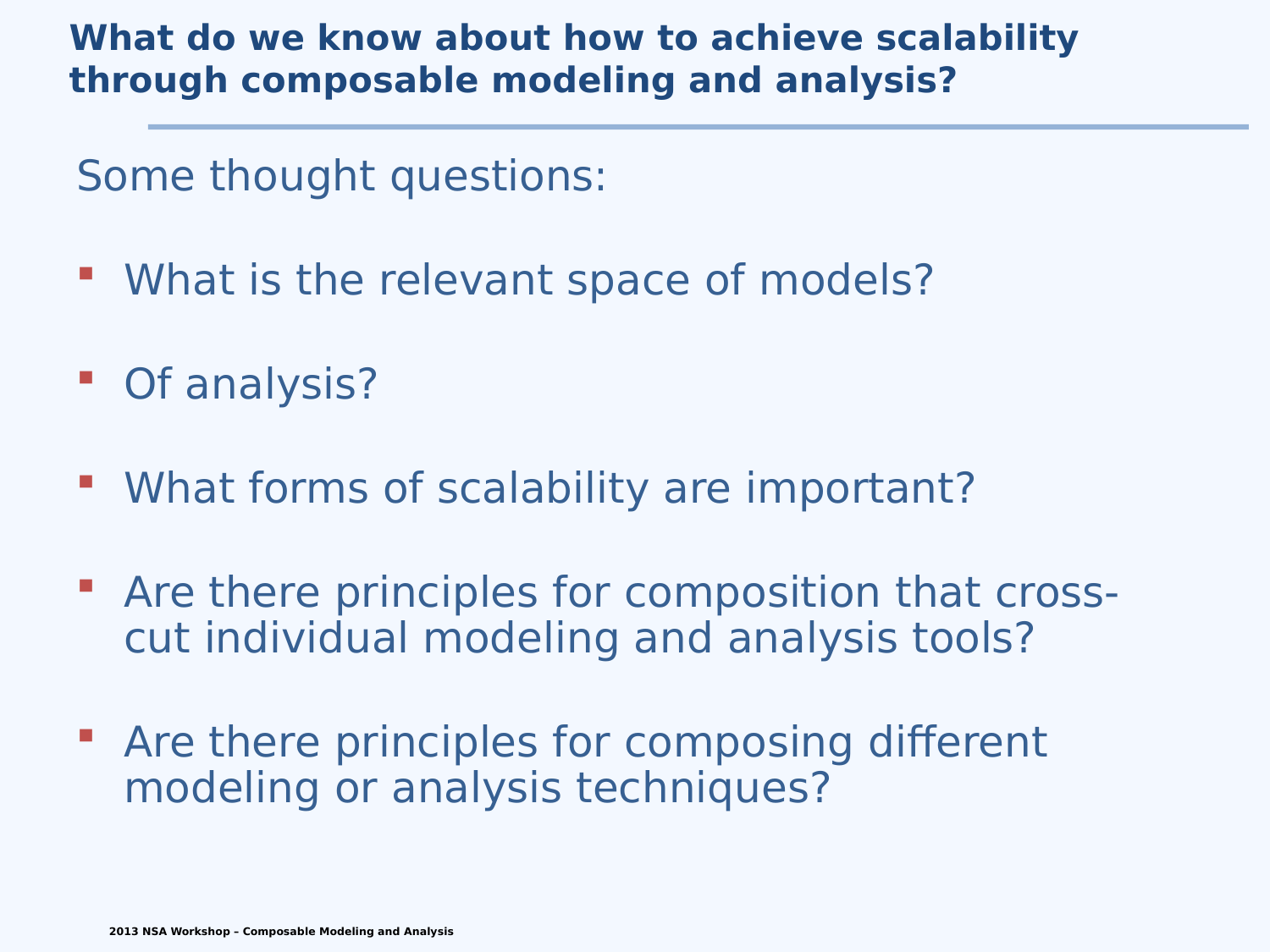

# What do we know about how to achieve scalability through composable modeling and analysis?
Some thought questions:

What is the relevant space of models?

Of analysis?

What forms of scalability are important?

Are there principles for composition that cross-cut individual modeling and analysis tools?

Are there principles for composing different modeling or analysis techniques?